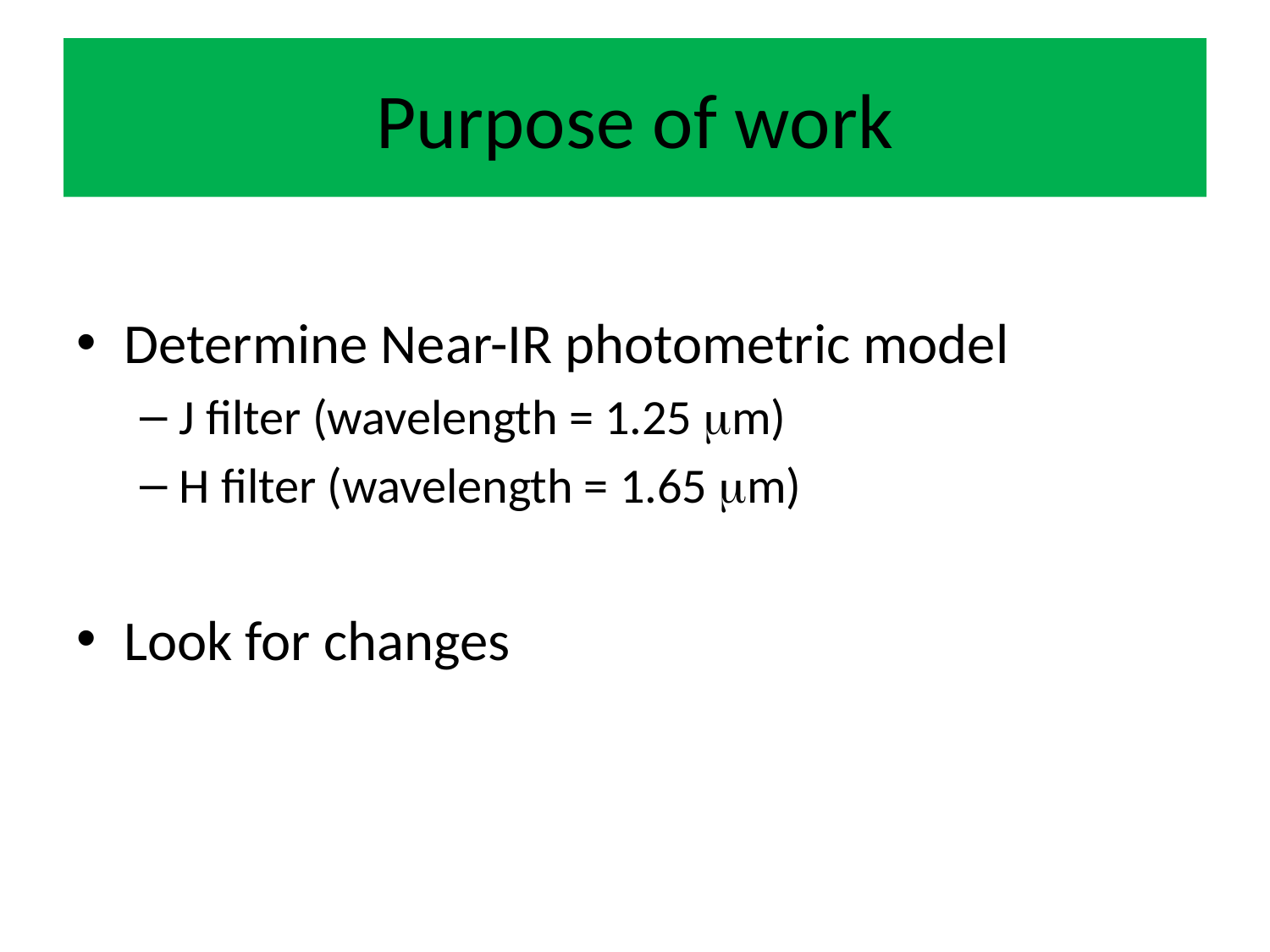

# Purpose of work

Determine Near-IR photometric model
J filter (wavelength = 1.25 μm)
H filter (wavelength = 1.65 μm)

Look for changes